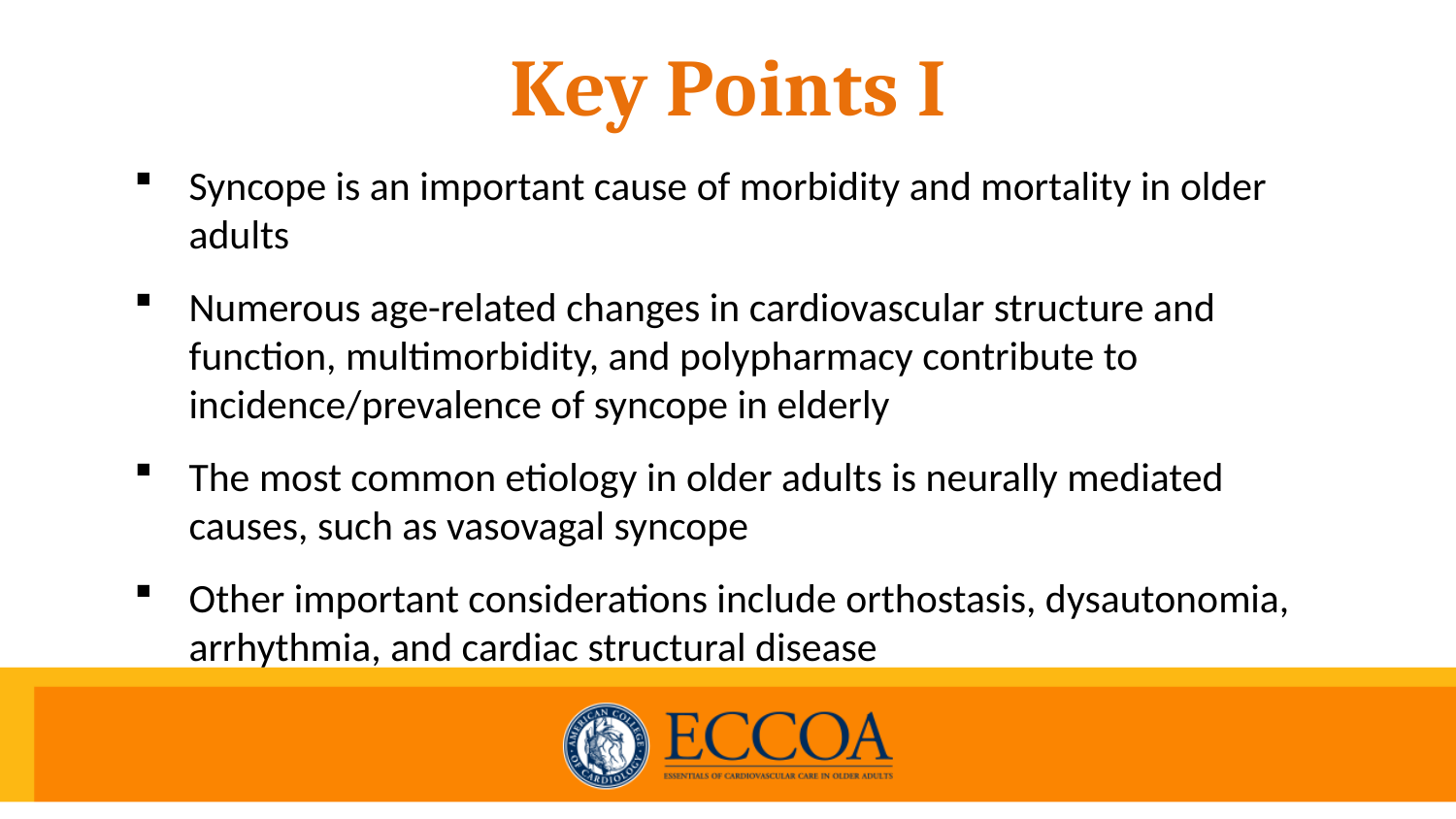

# Key Points I
Syncope is an important cause of morbidity and mortality in older adults
Numerous age-related changes in cardiovascular structure and function, multimorbidity, and polypharmacy contribute to incidence/prevalence of syncope in elderly
The most common etiology in older adults is neurally mediated causes, such as vasovagal syncope
Other important considerations include orthostasis, dysautonomia, arrhythmia, and cardiac structural disease